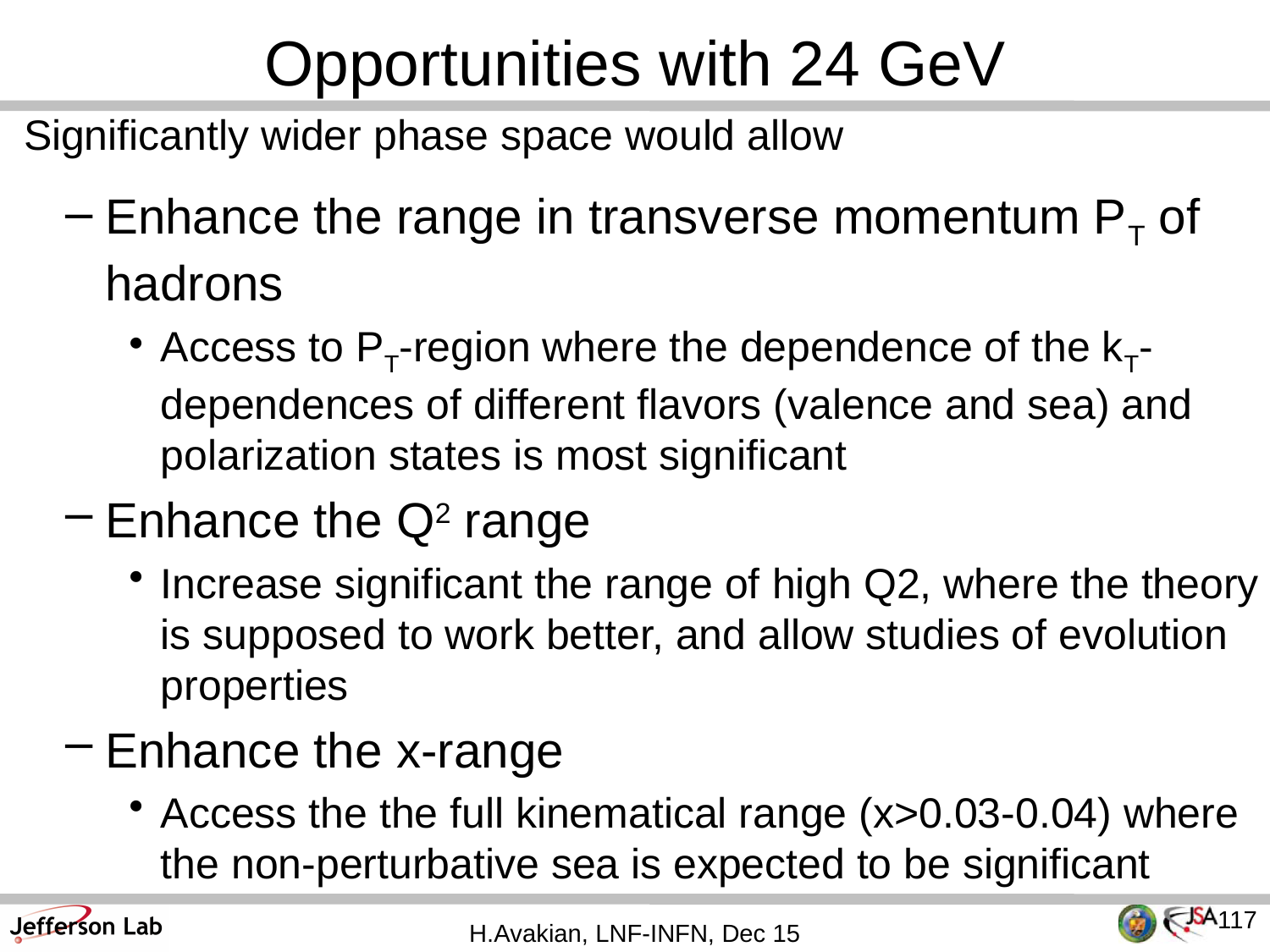

# Opportunities with 24 GeV
Significantly wider phase space would allow
Enhance the range in transverse momentum PT of hadrons
Access to PT-region where the dependence of the kT-dependences of different flavors (valence and sea) and polarization states is most significant
Enhance the Q2 range
Increase significant the range of high Q2, where the theory is supposed to work better, and allow studies of evolution properties
Enhance the x-range
Access the the full kinematical range (x>0.03-0.04) where the non-perturbative sea is expected to be significant

117
H.Avakian, LNF-INFN, Dec 15